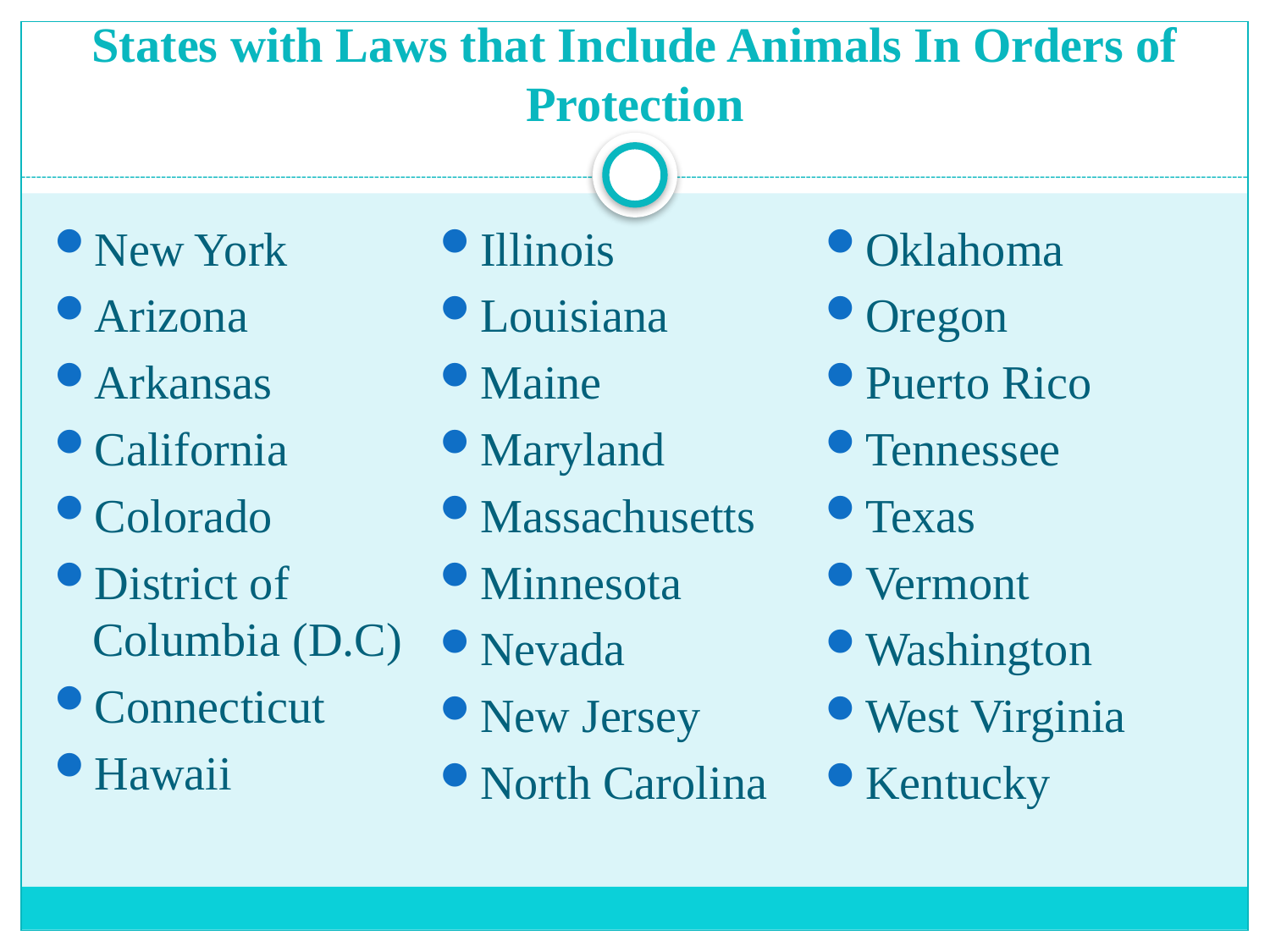

# States with Laws that Include Animals In Orders of Protection
New York
Arizona
Arkansas
California
Colorado
District of Columbia (D.C)
Connecticut
Hawaii
Illinois
Louisiana
Maine
Maryland
Massachusetts
Minnesota
Nevada
New Jersey
North Carolina
Oklahoma
Oregon
Puerto Rico
Tennessee
Texas
Vermont
Washington
West Virginia
Kentucky